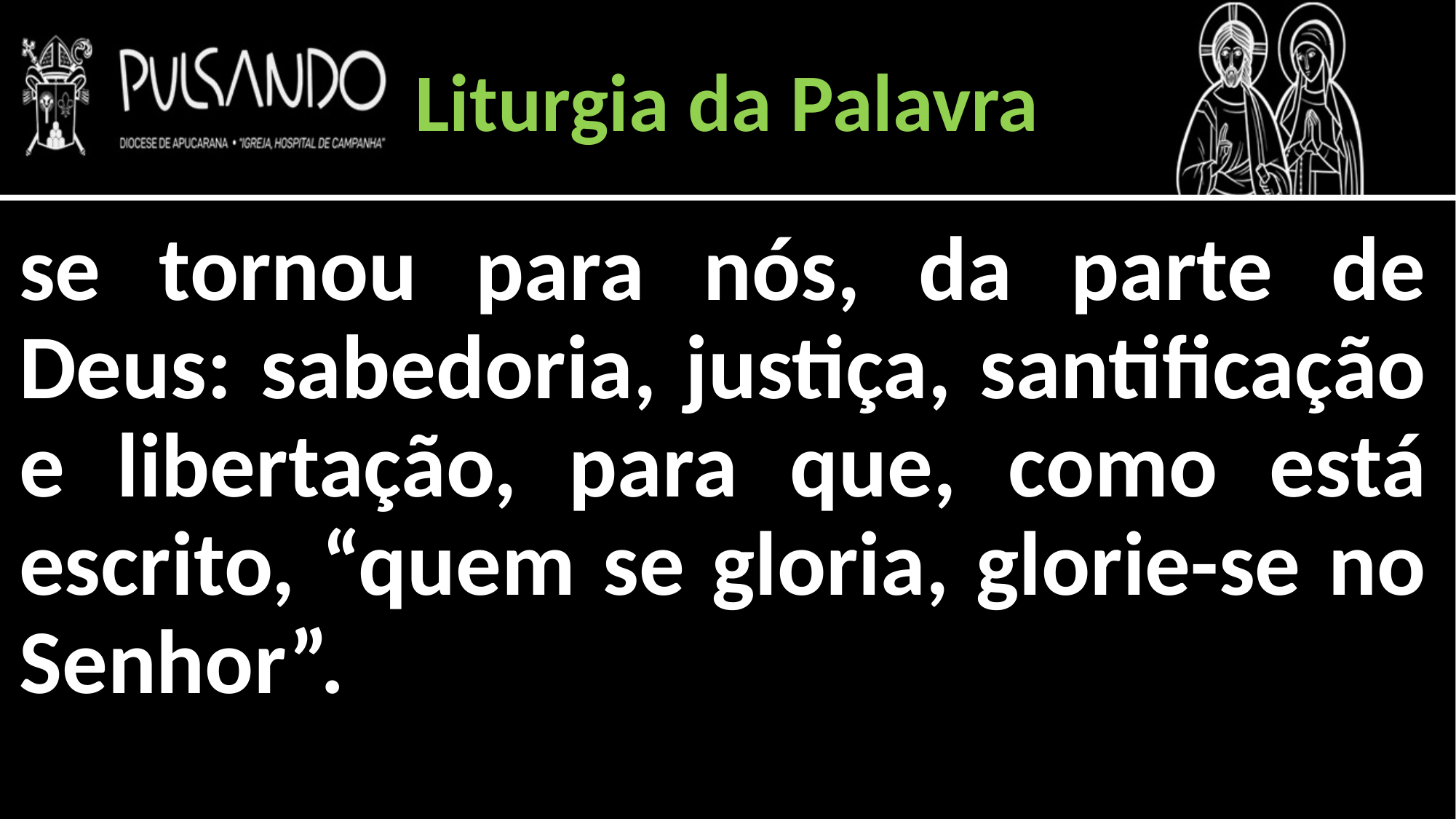

Liturgia da Palavra
se tornou para nós, da parte de Deus: sabedoria, justiça, santificação e libertação, para que, como está escrito, “quem se gloria, glorie-se no Senhor”.